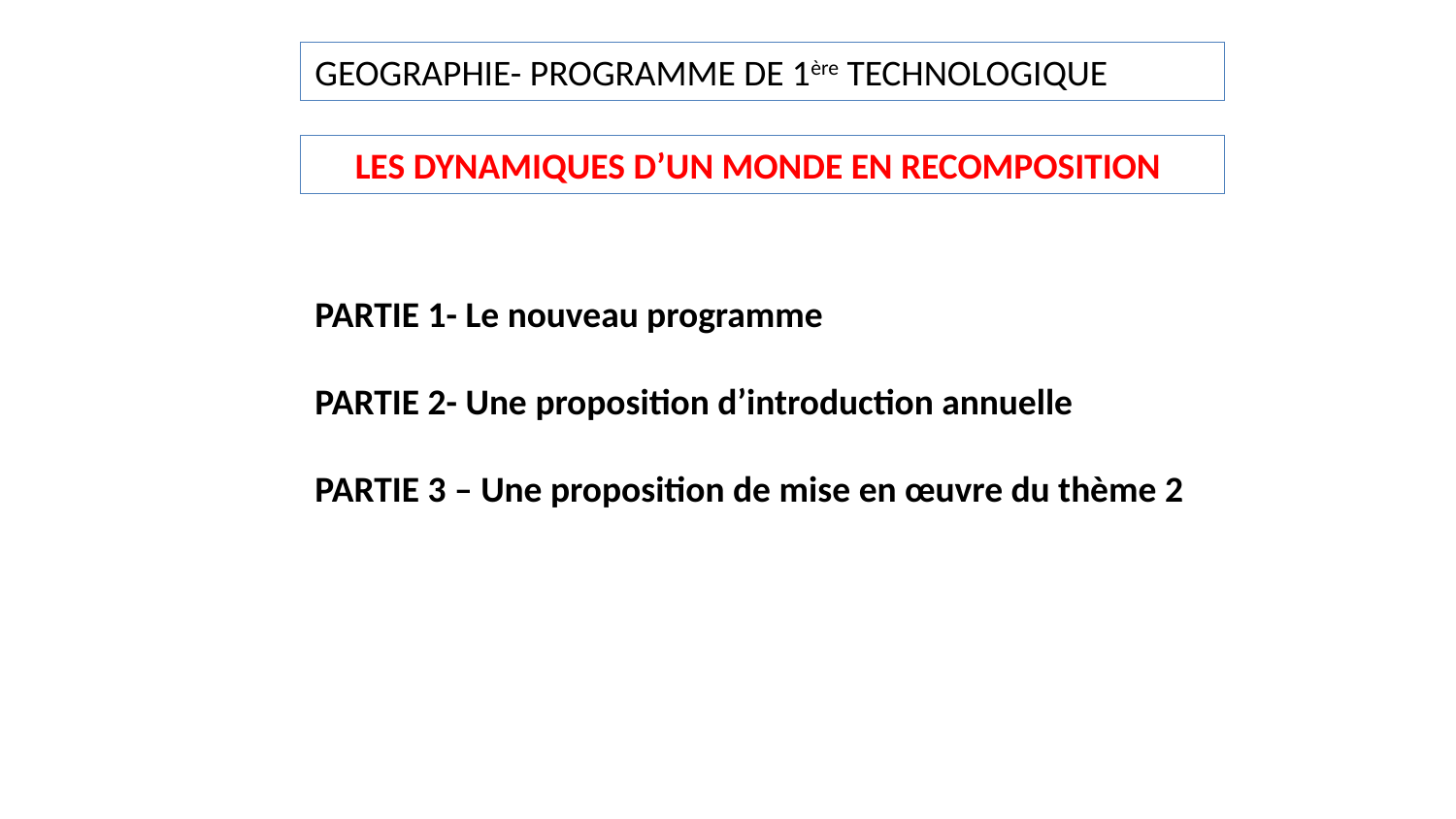

GEOGRAPHIE- PROGRAMME DE 1ère TECHNOLOGIQUE
LES DYNAMIQUES D’UN MONDE EN RECOMPOSITION
PARTIE 1- Le nouveau programme

PARTIE 2- Une proposition d’introduction annuelle

PARTIE 3 – Une proposition de mise en œuvre du thème 2